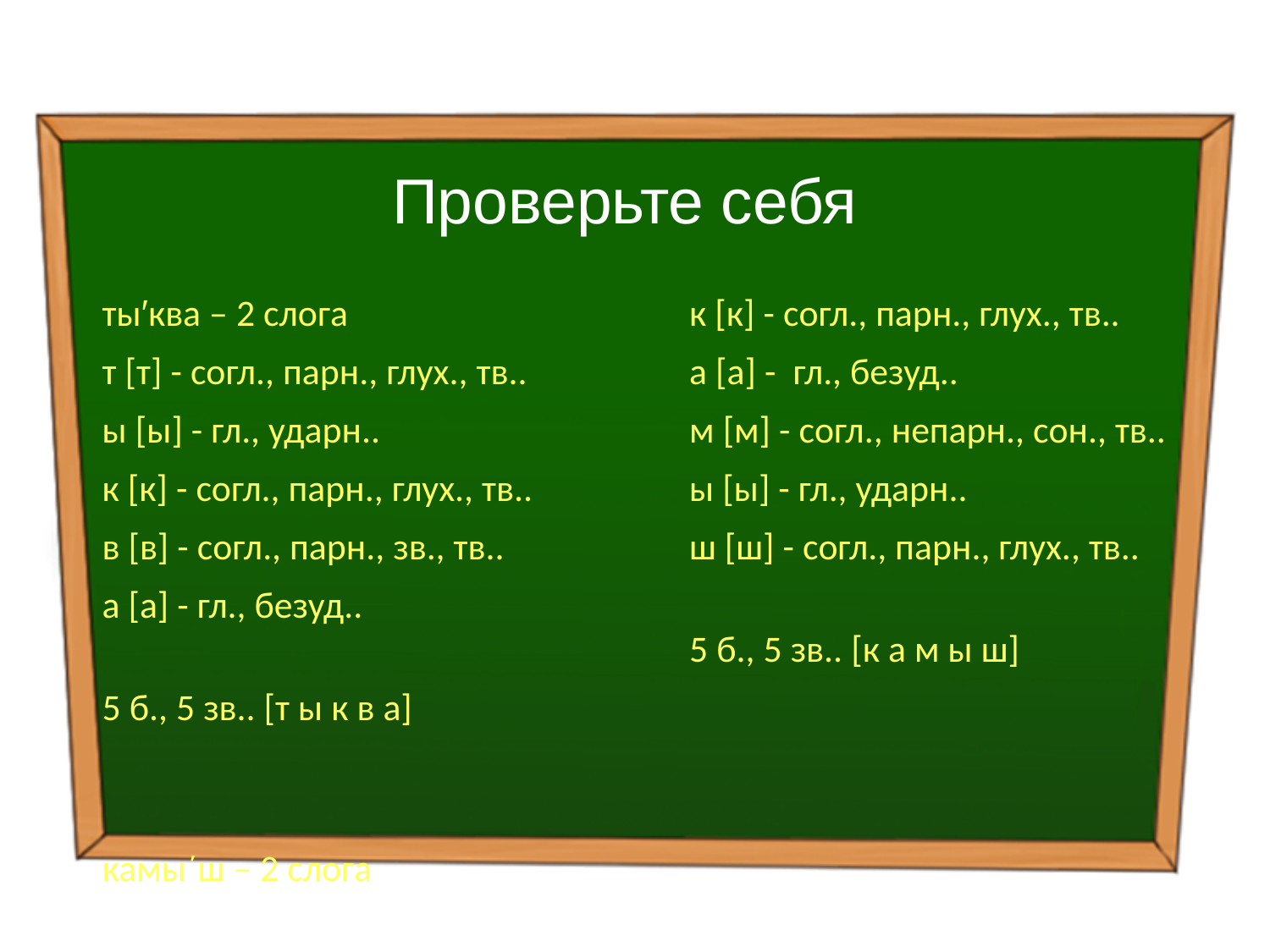

# Проверьте себя
ты′ква – 2 слога
т [т] - согл., парн., глух., тв..
ы [ы] - гл., ударн..
к [к] - согл., парн., глух., тв..
в [в] - согл., парн., зв., тв..
а [а] - гл., безуд..

5 б., 5 зв.. [т ы к в а]

камы´ш – 2 слога
к [к] - согл., парн., глух., тв..
а [а] -  гл., безуд..
м [м] - согл., непарн., сон., тв..
ы [ы] - гл., ударн..
ш [ш] - согл., парн., глух., тв..

5 б., 5 зв.. [к а м ы ш]